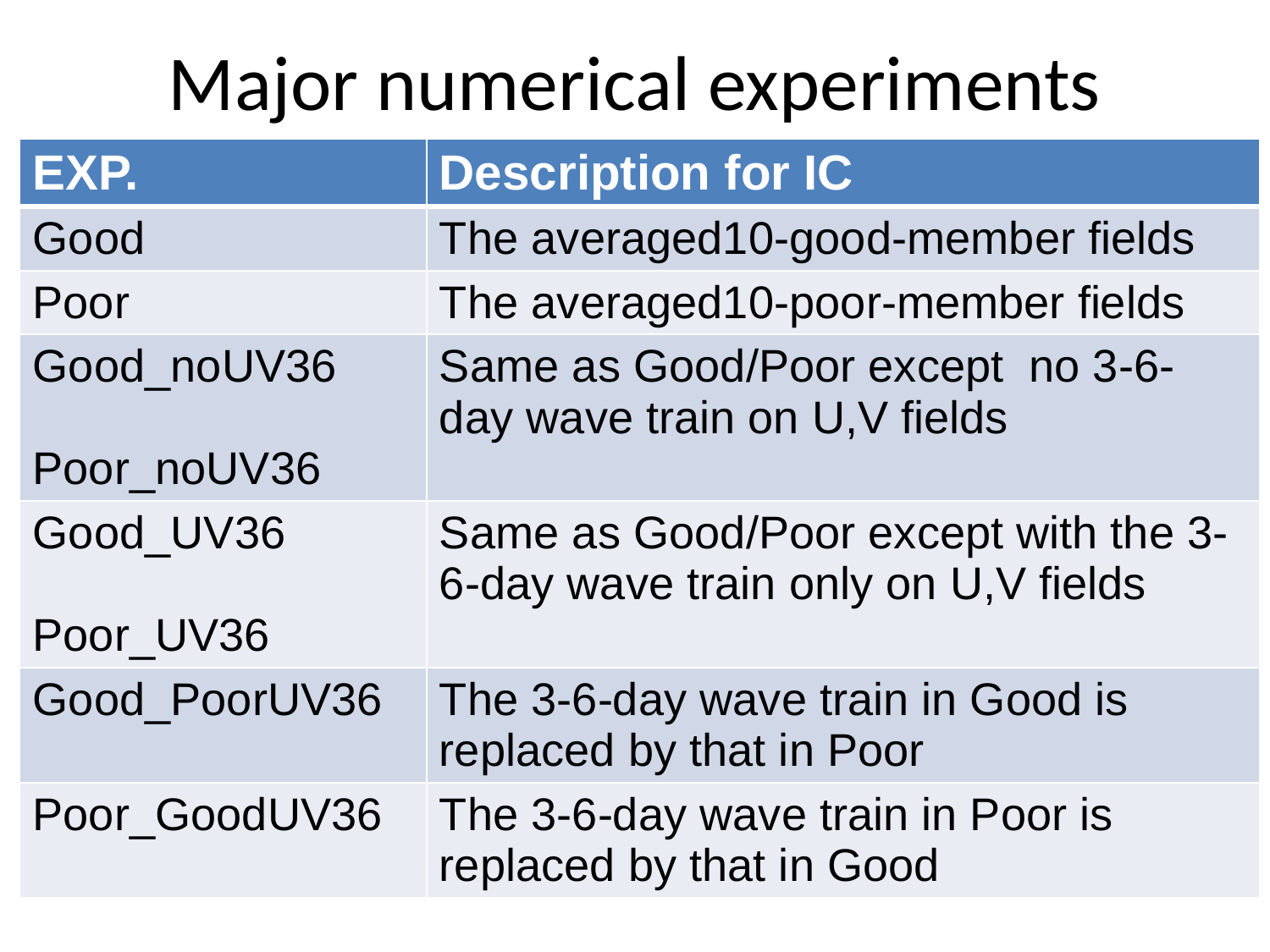

# Major numerical experiments
| EXP. | Description for IC |
| --- | --- |
| Good | The averaged10-good-member fields |
| Poor | The averaged10-poor-member fields |
| Good\_noUV36 Poor\_noUV36 | Same as Good/Poor except no 3-6-day wave train on U,V fields |
| Good\_UV36 Poor\_UV36 | Same as Good/Poor except with the 3-6-day wave train only on U,V fields |
| Good\_PoorUV36 | The 3-6-day wave train in Good is replaced by that in Poor |
| Poor\_GoodUV36 | The 3-6-day wave train in Poor is replaced by that in Good |